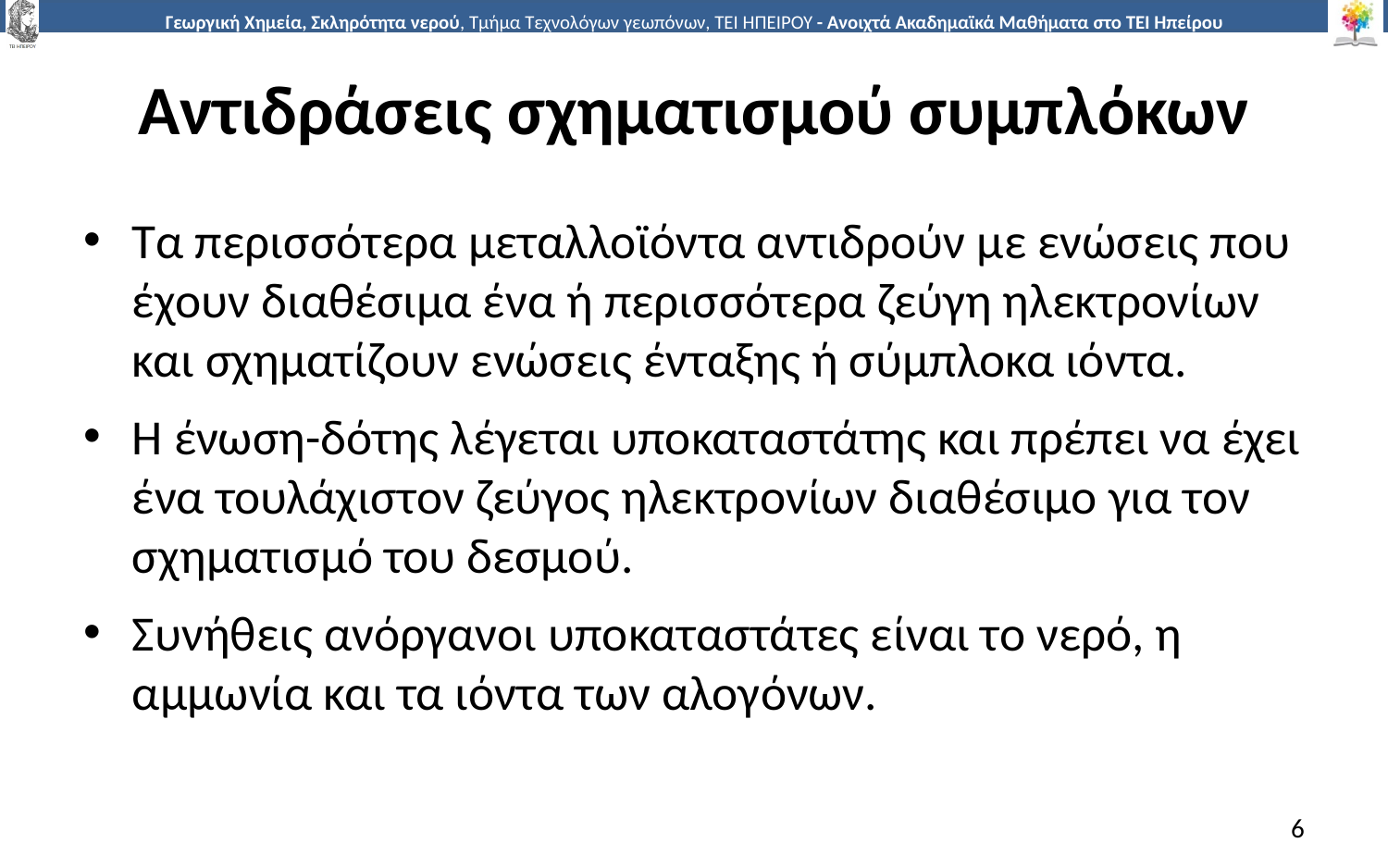

# Αντιδράσεις σχηματισμού συμπλόκων
Τα περισσότερα μεταλλοϊόντα αντιδρούν με ενώσεις που έχουν διαθέσιμα ένα ή περισσότερα ζεύγη ηλεκτρονίων και σχηματίζουν ενώσεις ένταξης ή σύμπλοκα ιόντα.
Η ένωση-δότης λέγεται υποκαταστάτης και πρέπει να έχει ένα τουλάχιστον ζεύγος ηλεκτρονίων διαθέσιμο για τον σχηματισμό του δεσμού.
Συνήθεις ανόργανοι υποκαταστάτες είναι το νερό, η αμμωνία και τα ιόντα των αλογόνων.
6